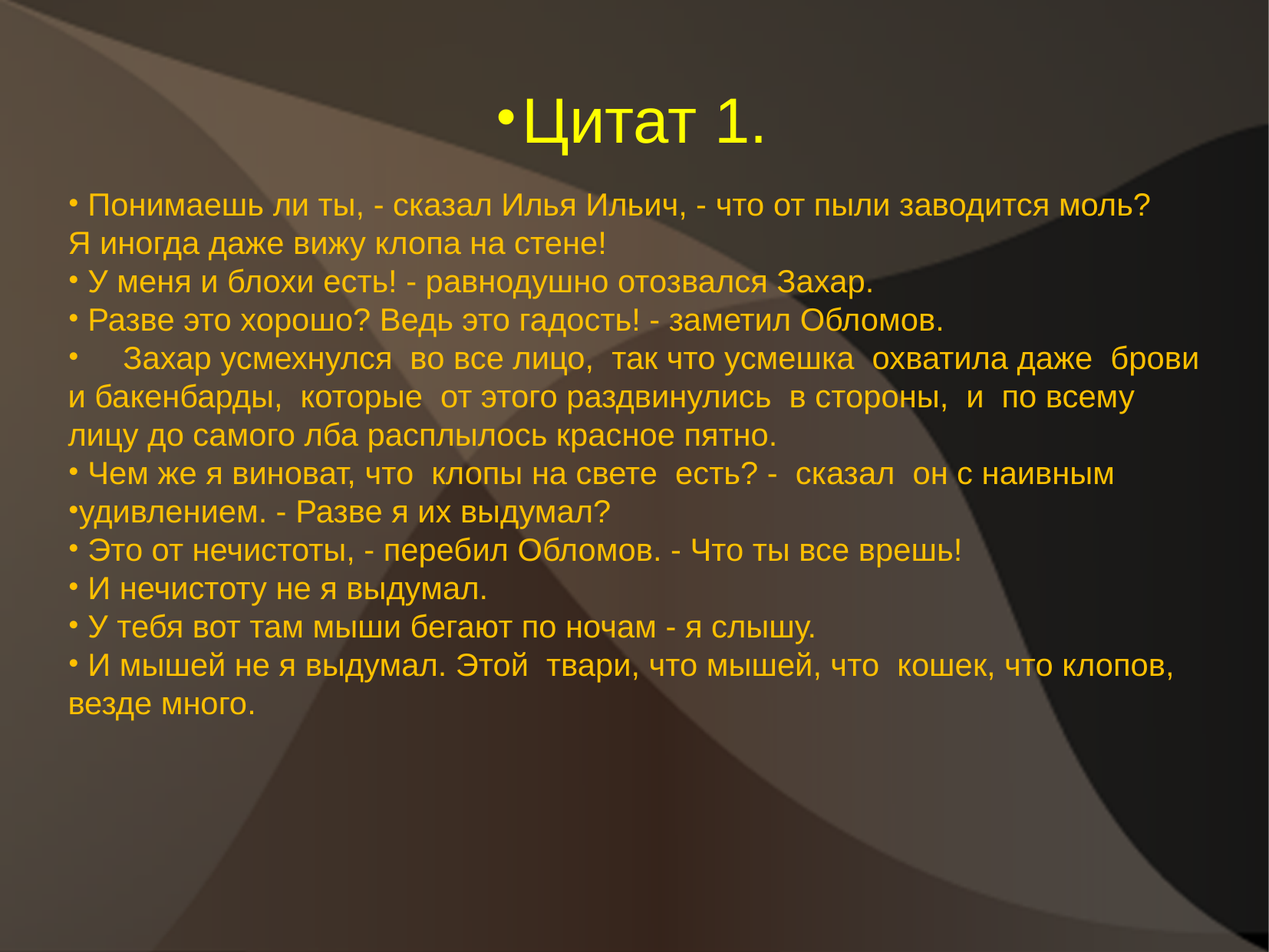

Цитат 1.
 Понимаешь ли ты, - сказал Илья Ильич, - что от пыли заводится моль?
Я иногда даже вижу клопа на стене!
 У меня и блохи есть! - равнодушно отозвался Захар.
 Разве это хорошо? Ведь это гадость! - заметил Обломов.
     Захар усмехнулся  во все лицо,  так что усмешка  охватила даже  брови и бакенбарды,  которые  от этого раздвинулись  в стороны,  и  по всему лицу до самого лба расплылось красное пятно.
 Чем же я виноват, что  клопы на свете  есть? -  сказал  он с наивным
удивлением. - Разве я их выдумал?
 Это от нечистоты, - перебил Обломов. - Что ты все врешь!
 И нечистоту не я выдумал.
 У тебя вот там мыши бегают по ночам - я слышу.
 И мышей не я выдумал. Этой  твари, что мышей, что  кошек, что клопов, везде много.